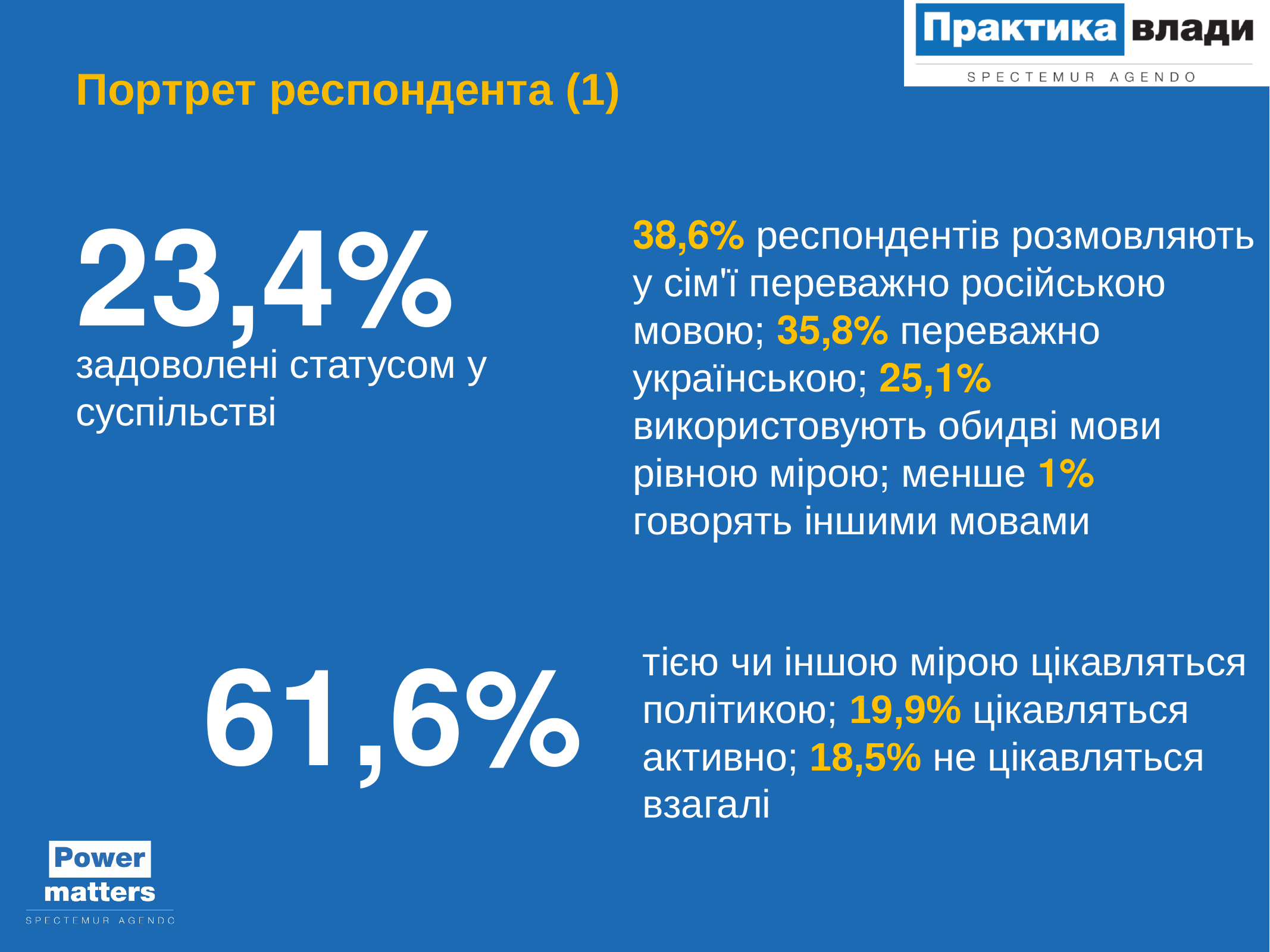

Портрет респондента (1)
23,4%
38,6% респондентів розмовляють у сім'ї переважно російською мовою; 35,8% переважно українською; 25,1% використовують обидві мови рівною мірою; менше 1% говорять іншими мовами
задоволені статусом у суспільстві
61,6%
тією чи іншою мірою цікавляться політикою; 19,9% цікавляться активно; 18,5% не цікавляться взагалі